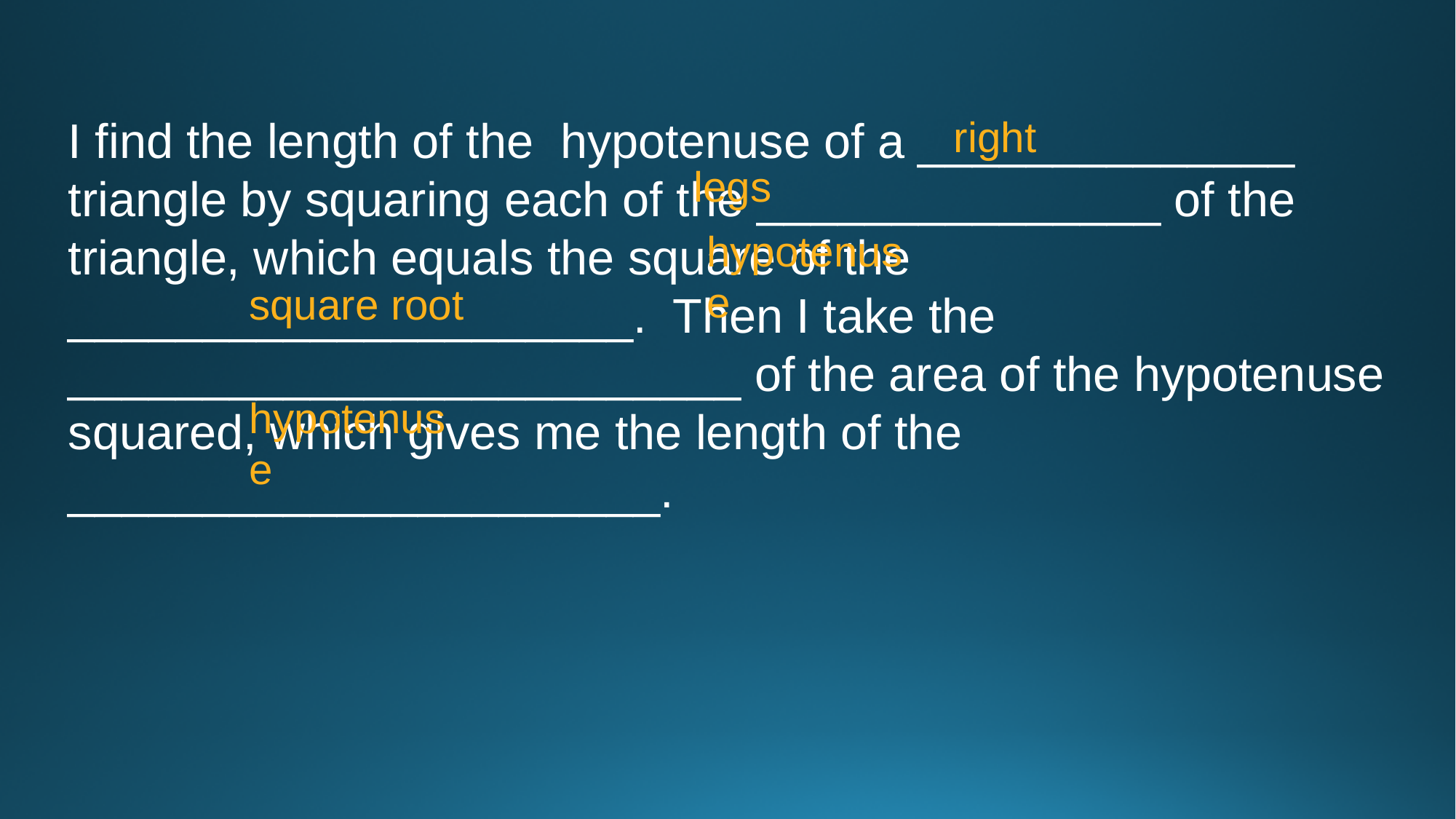

I find the length of the  hypotenuse of a ______________ triangle by squaring each of the _______________ of the triangle, which equals the square of the _____________________.  Then I take the _________________________ of the area of the hypotenuse squared, which gives me the length of the ______________________.

  right
  legs
  hypotenuse
  square root
  hypotenuse